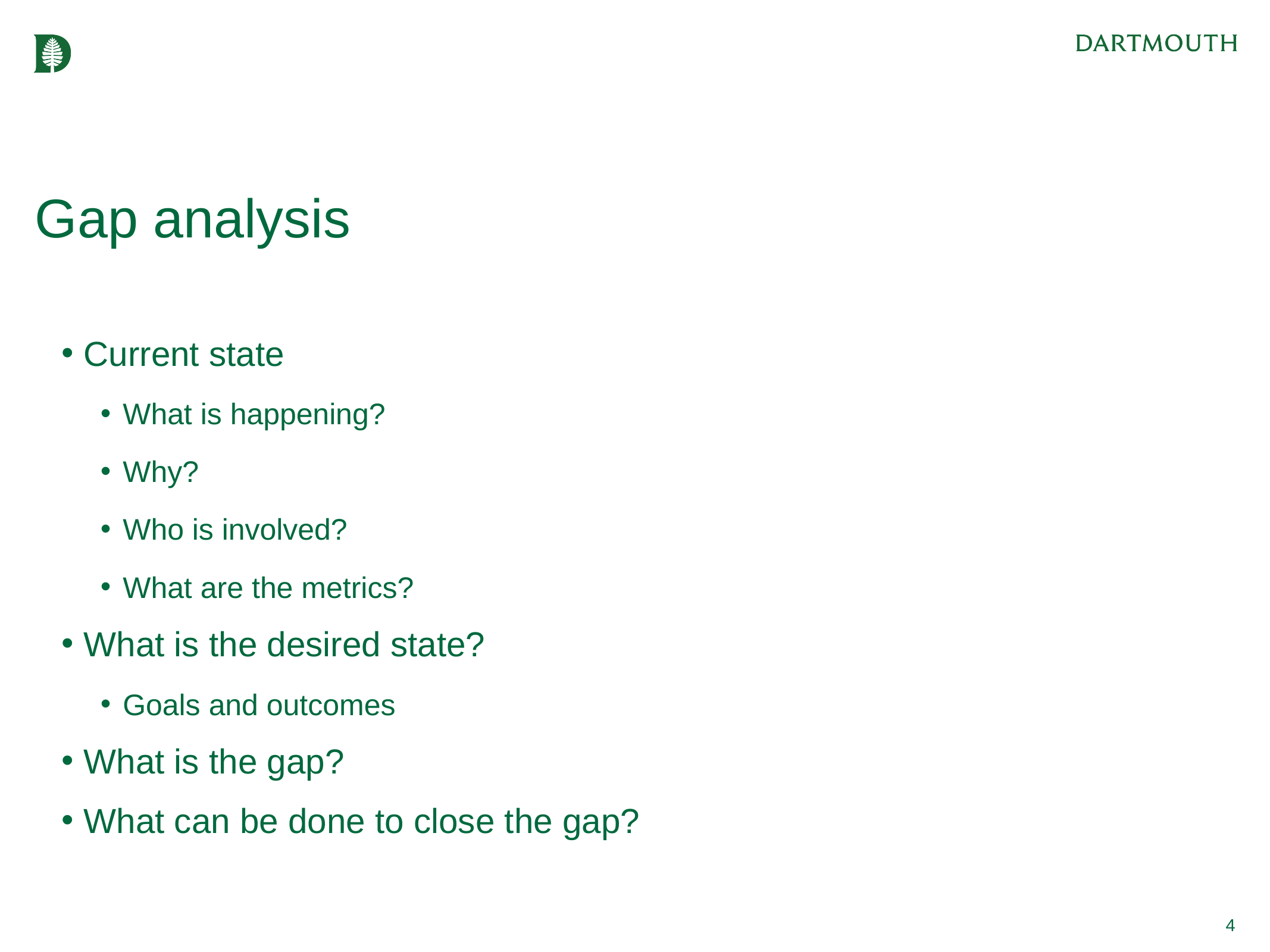

# Gap analysis
Current state
What is happening?
Why?
Who is involved?
What are the metrics?
What is the desired state?
Goals and outcomes
What is the gap?
What can be done to close the gap?
4